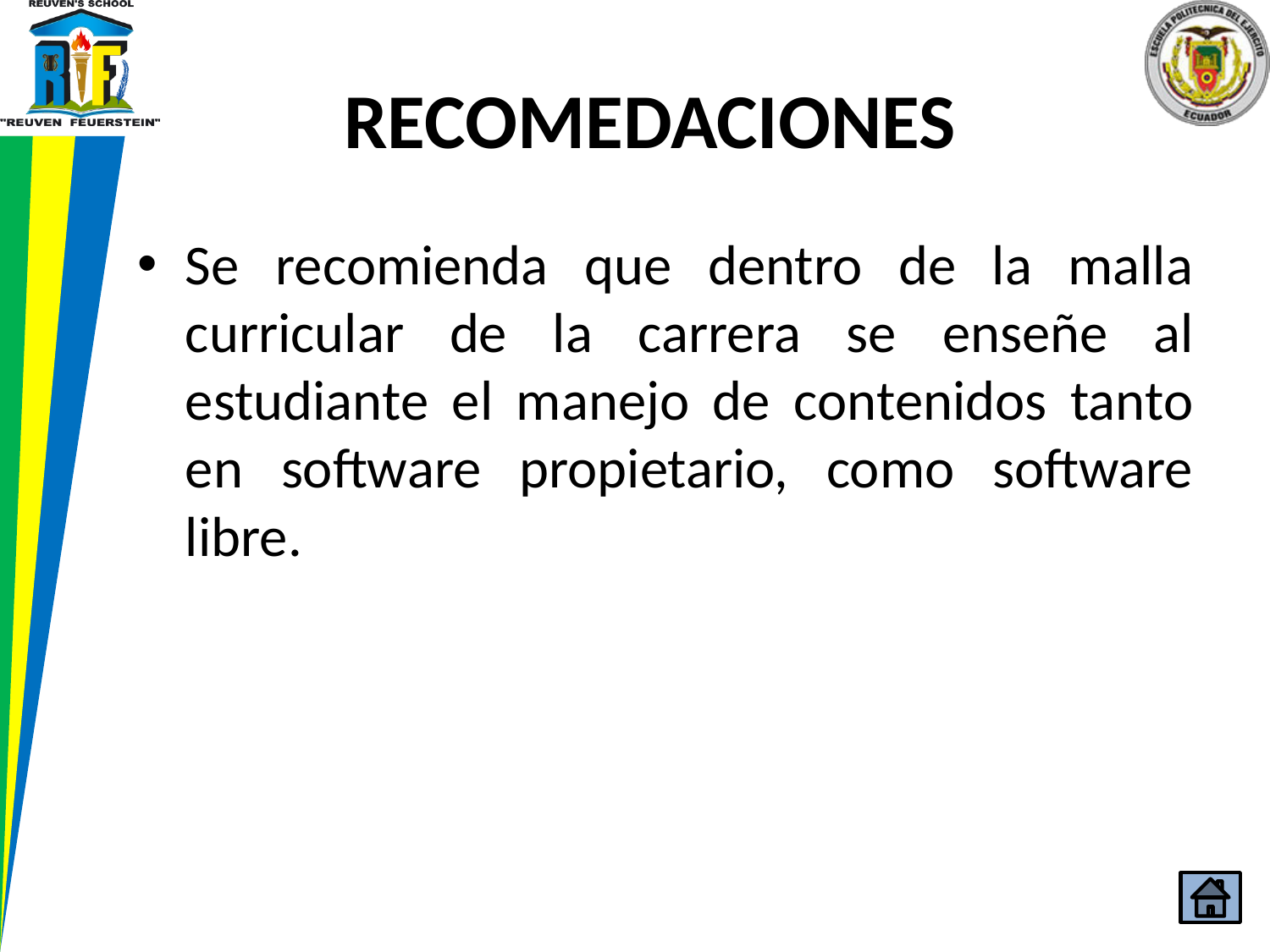

# RECOMEDACIONES
Se recomienda que dentro de la malla curricular de la carrera se enseñe al estudiante el manejo de contenidos tanto en software propietario, como software libre.